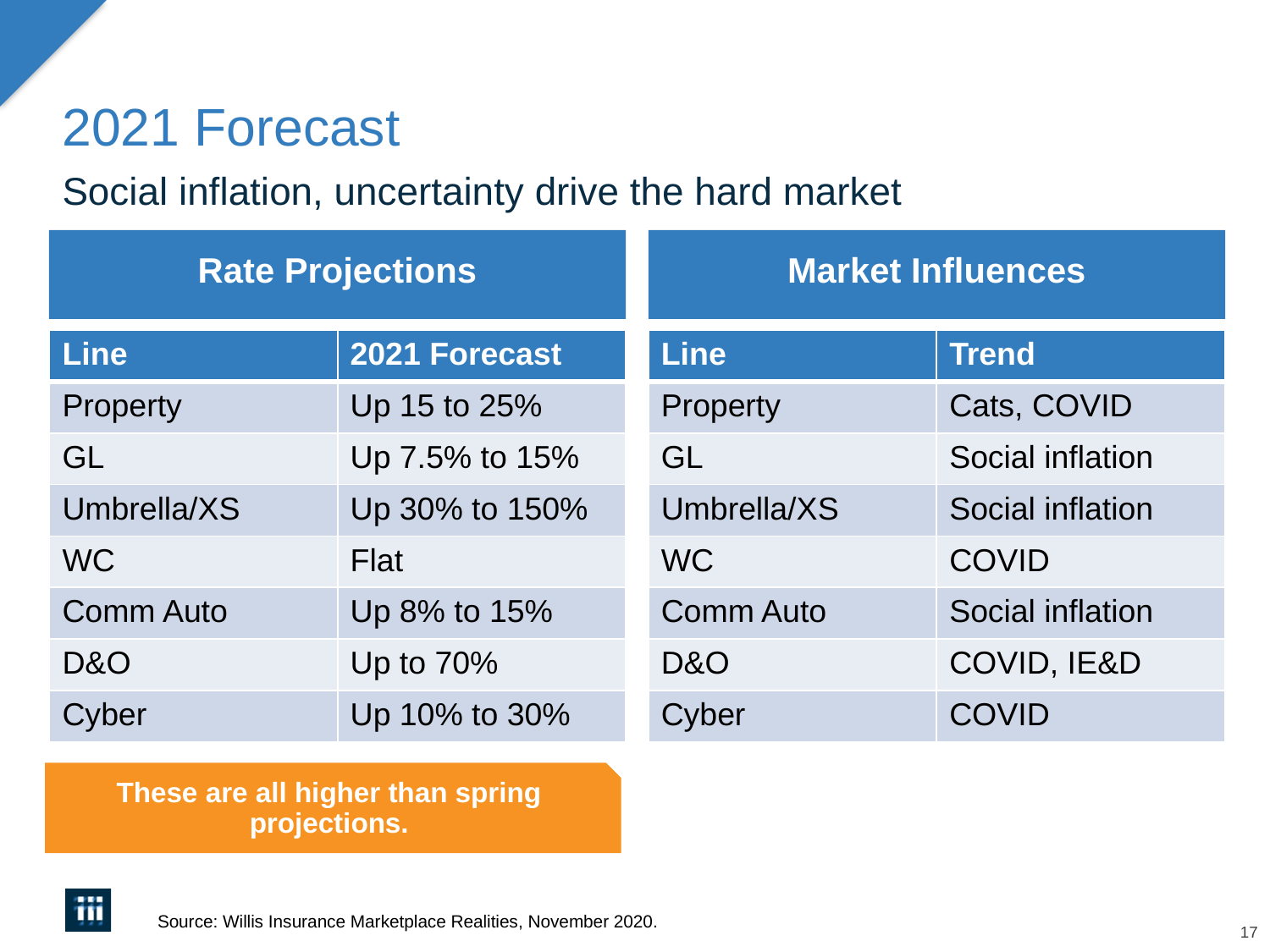

# 2021 Forecast
Social inflation, uncertainty drive the hard market
Rate Projections
Market Influences
| Line | 2021 Forecast |
| --- | --- |
| Property | Up 15 to 25% |
| GL | Up 7.5% to 15% |
| Umbrella/XS | Up 30% to 150% |
| WC | Flat |
| Comm Auto | Up 8% to 15% |
| D&O | Up to 70% |
| Cyber | Up 10% to 30% |
| Line | Trend |
| --- | --- |
| Property | Cats, COVID |
| GL | Social inflation |
| Umbrella/XS | Social inflation |
| WC | COVID |
| Comm Auto | Social inflation |
| D&O | COVID, IE&D |
| Cyber | COVID |
These are all higher than spring projections.
Source: Willis Insurance Marketplace Realities, November 2020.